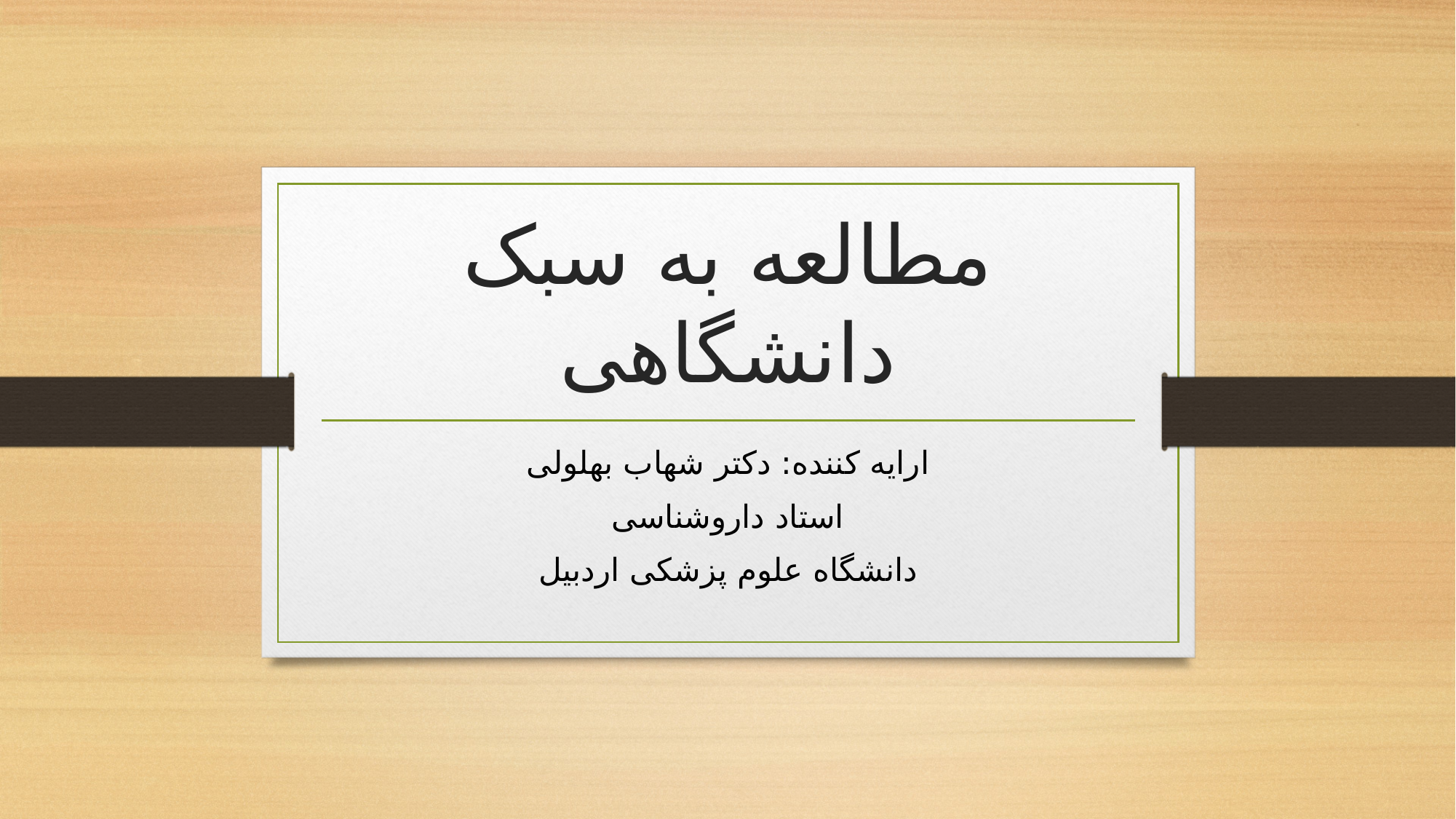

# مطالعه به سبک دانشگاهی
ارایه کننده: دکتر شهاب بهلولی
استاد داروشناسی
دانشگاه علوم پزشکی اردبیل